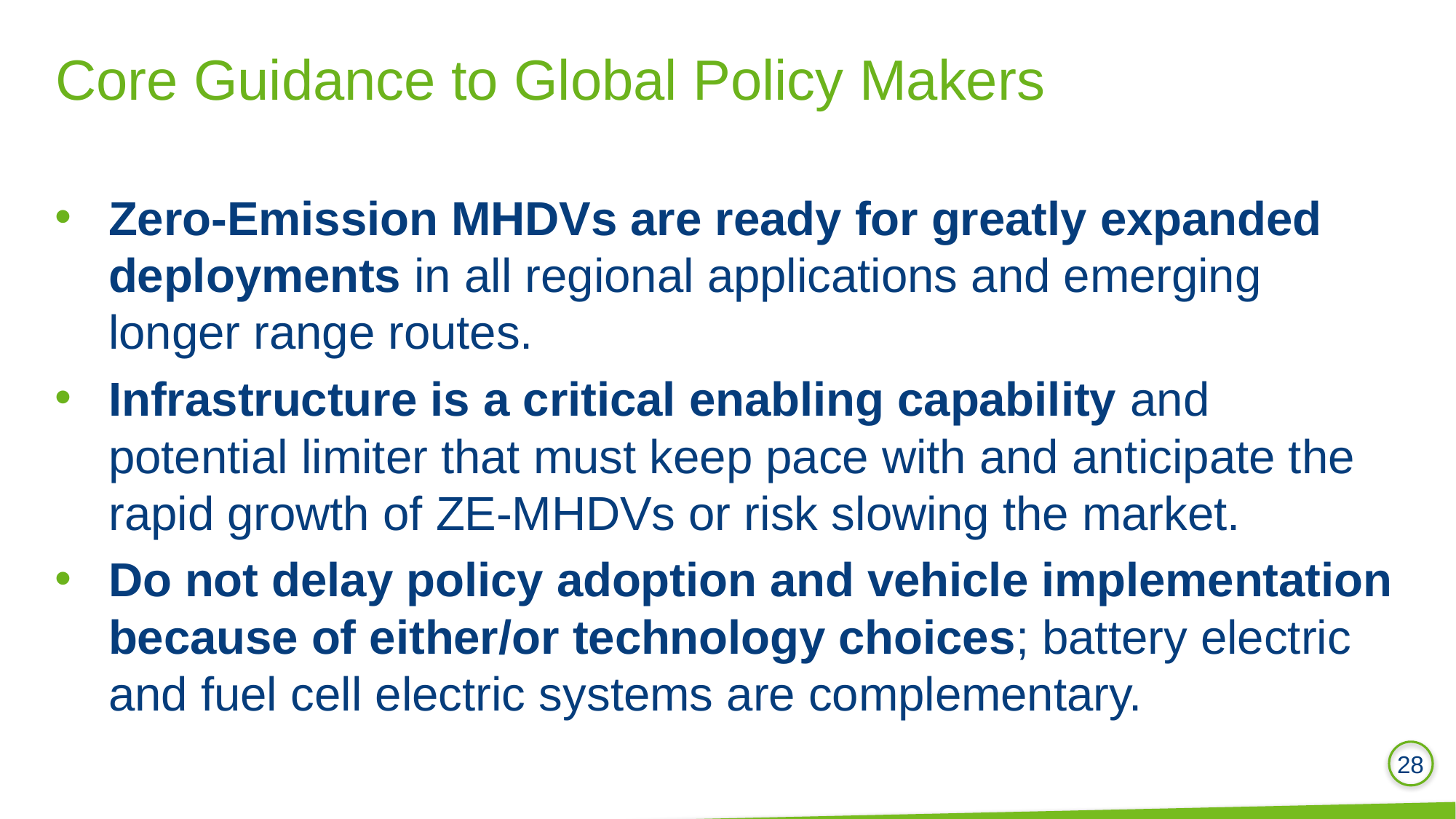

# Core Guidance to Global Policy Makers
Zero-Emission MHDVs are ready for greatly expanded deployments in all regional applications and emerging longer range routes.
Infrastructure is a critical enabling capability and potential limiter that must keep pace with and anticipate the rapid growth of ZE-MHDVs or risk slowing the market.
Do not delay policy adoption and vehicle implementation because of either/or technology choices; battery electric and fuel cell electric systems are complementary.